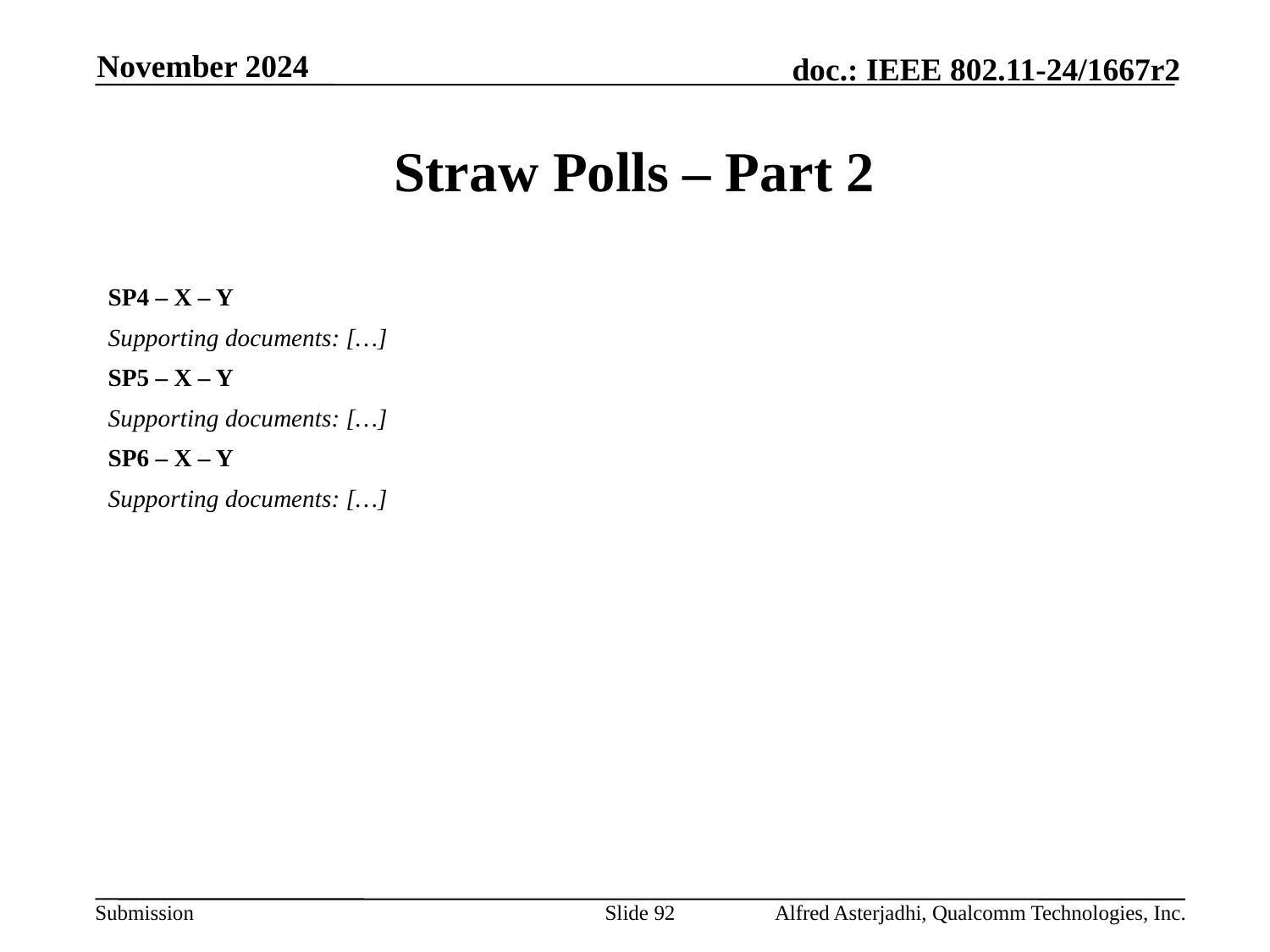

November 2024
# Straw Polls – Part 2
SP4 – X – Y
Supporting documents: […]
SP5 – X – Y
Supporting documents: […]
SP6 – X – Y
Supporting documents: […]

Slide 92
Alfred Asterjadhi, Qualcomm Technologies, Inc.